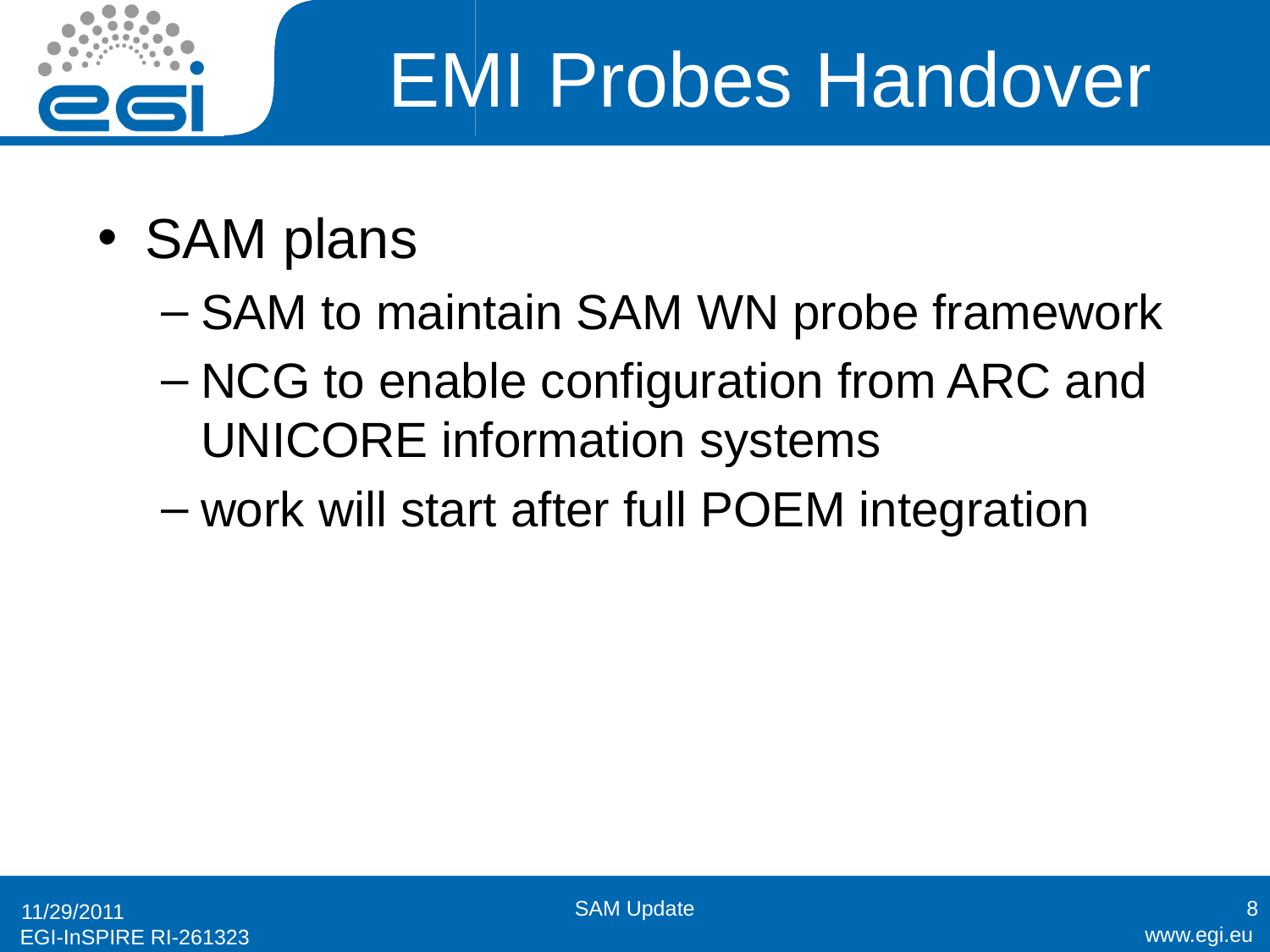

# EMI Probes Handover
SAM plans
SAM to maintain SAM WN probe framework
NCG to enable configuration from ARC and UNICORE information systems
work will start after full POEM integration

SAM Update
8
11/29/2011